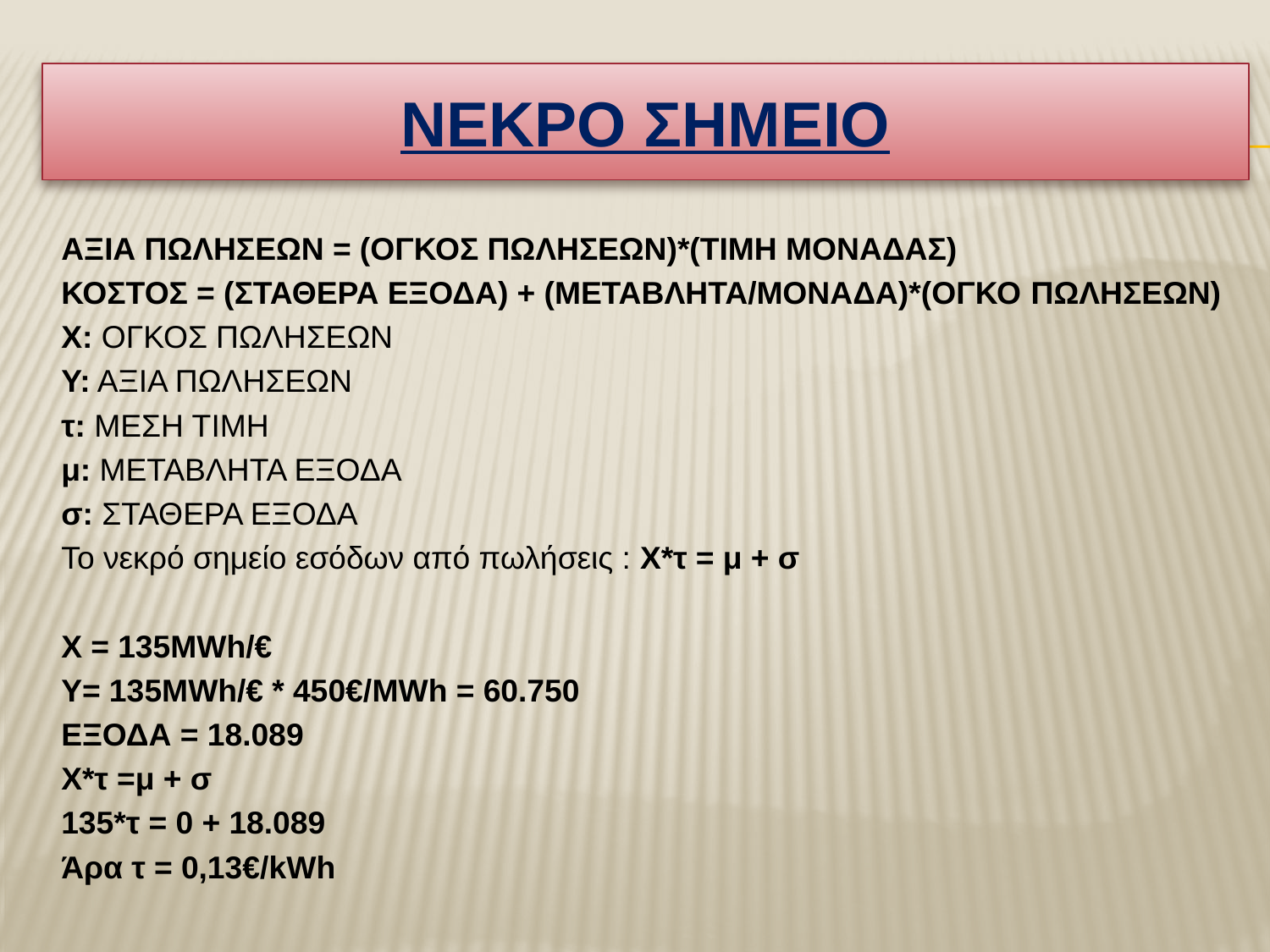

# ΝεκρΟ ΣημεΙο
ΑΞΙΑ ΠΩΛΗΣΕΩΝ = (ΟΓΚΟΣ ΠΩΛΗΣΕΩΝ)*(ΤΙΜΗ ΜΟΝΑΔΑΣ)
ΚΟΣΤΟΣ = (ΣΤΑΘΕΡΑ ΕΞΟΔΑ) + (ΜΕΤΑΒΛΗΤΑ/ΜΟΝΑΔΑ)*(ΟΓΚΟ ΠΩΛΗΣΕΩΝ)
Χ: ΟΓΚΟΣ ΠΩΛΗΣΕΩΝ
Υ: ΑΞΙΑ ΠΩΛΗΣΕΩΝ
τ: ΜΕΣΗ ΤΙΜΗ
μ: ΜΕΤΑΒΛΗΤΑ ΕΞΟΔΑ
σ: ΣΤΑΘΕΡΑ ΕΞΟΔΑ
Το νεκρό σημείο εσόδων από πωλήσεις : Χ*τ = μ + σ

Χ = 135MWh/€
Υ= 135ΜWh/€ * 450€/MWh = 60.750
ΕΞΟΔΑ = 18.089
Χ*τ =μ + σ
135*τ = 0 + 18.089
Άρα τ = 0,13€/kWh